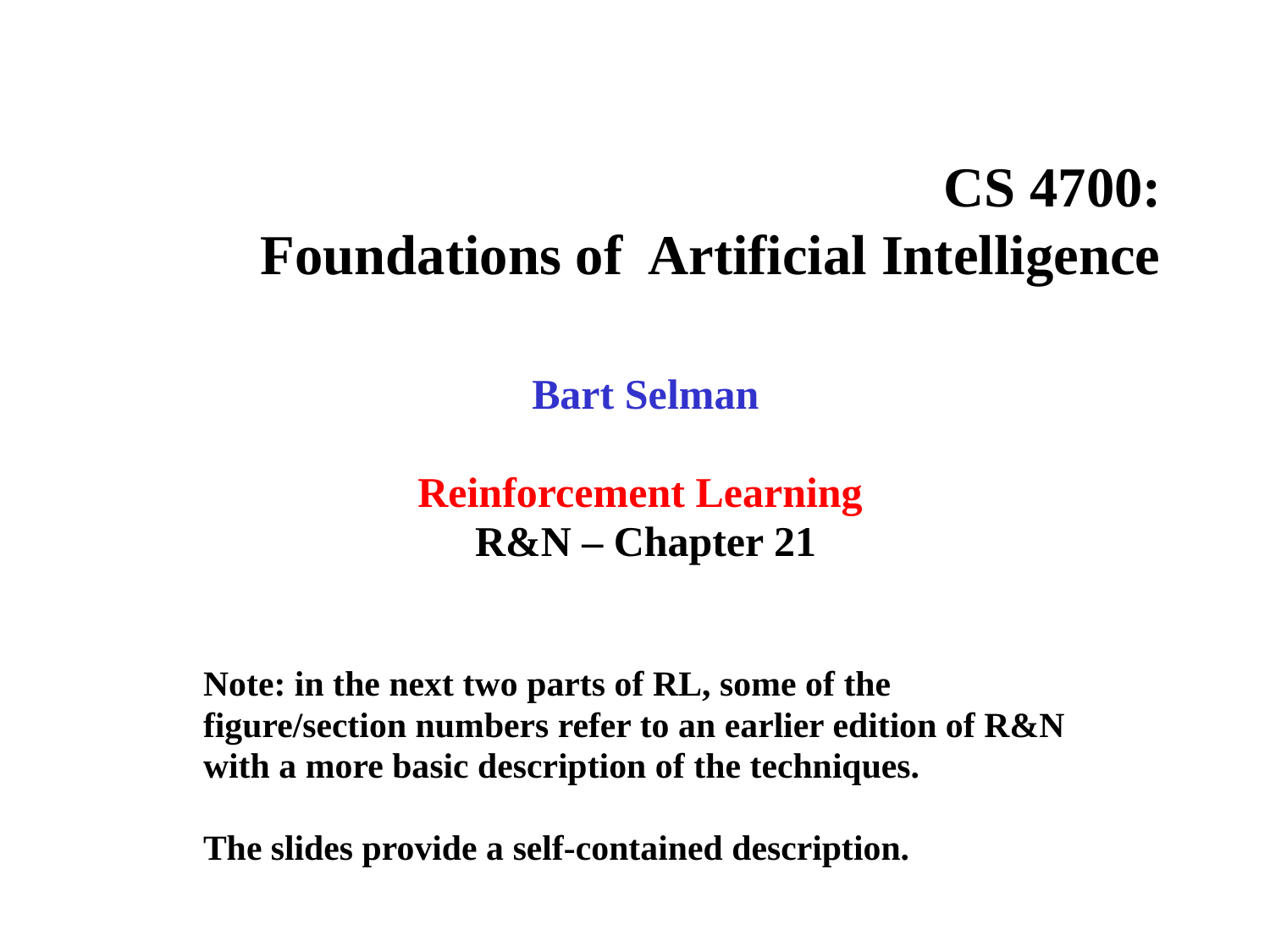

# CS 4700: Foundations of  Artificial Intelligence
Bart Selman

Reinforcement Learning
R&N – Chapter 21

Note: in the next two parts of RL, some of the
figure/section numbers refer to an earlier edition of R&N
with a more basic description of the techniques.

The slides provide a self-contained description.